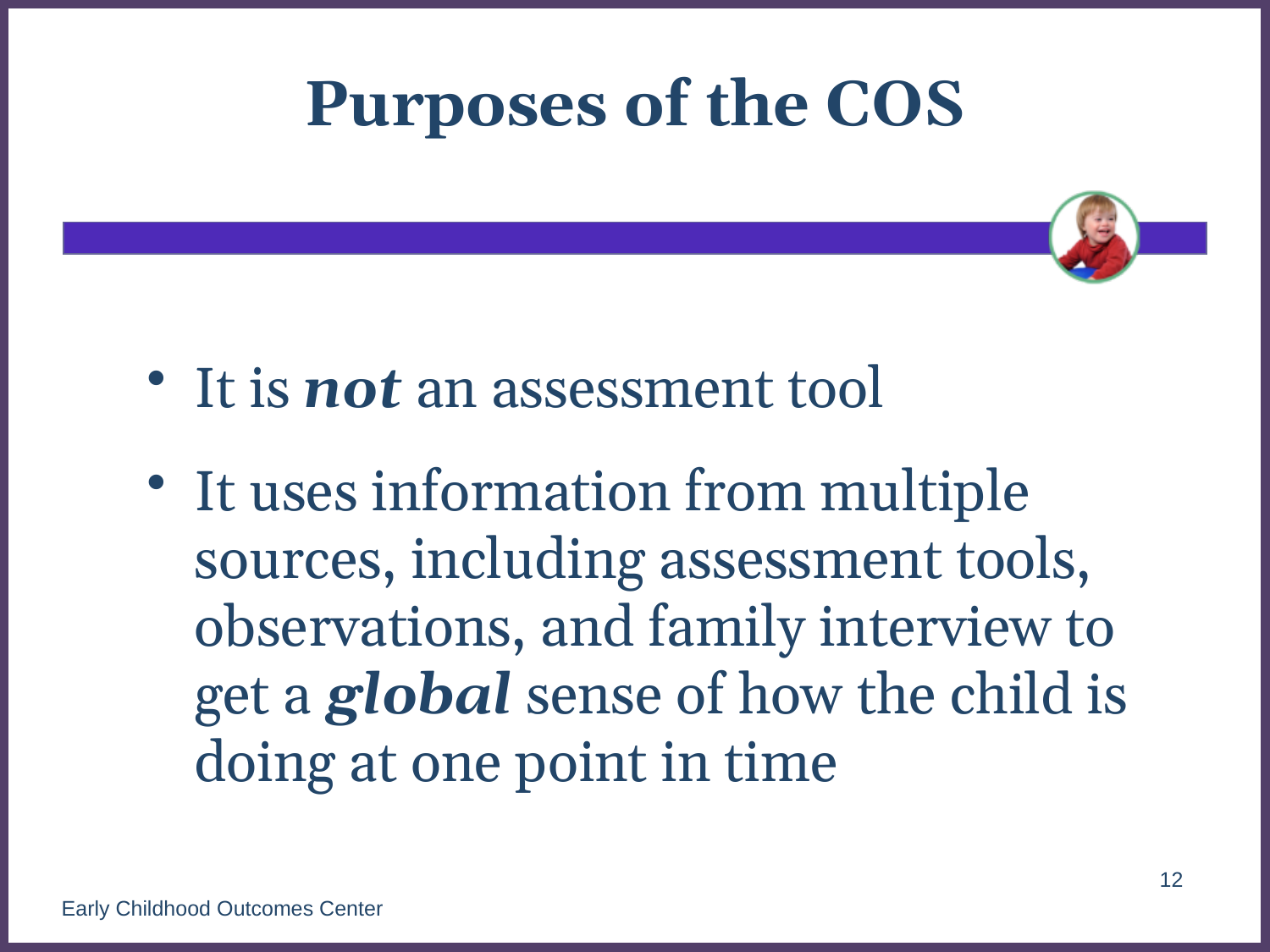

# Purposes of the COS
It is not an assessment tool

It uses information from multiple sources, including assessment tools, observations, and family interview to get a global sense of how the child is doing at one point in time

12
Early Childhood Outcomes Center